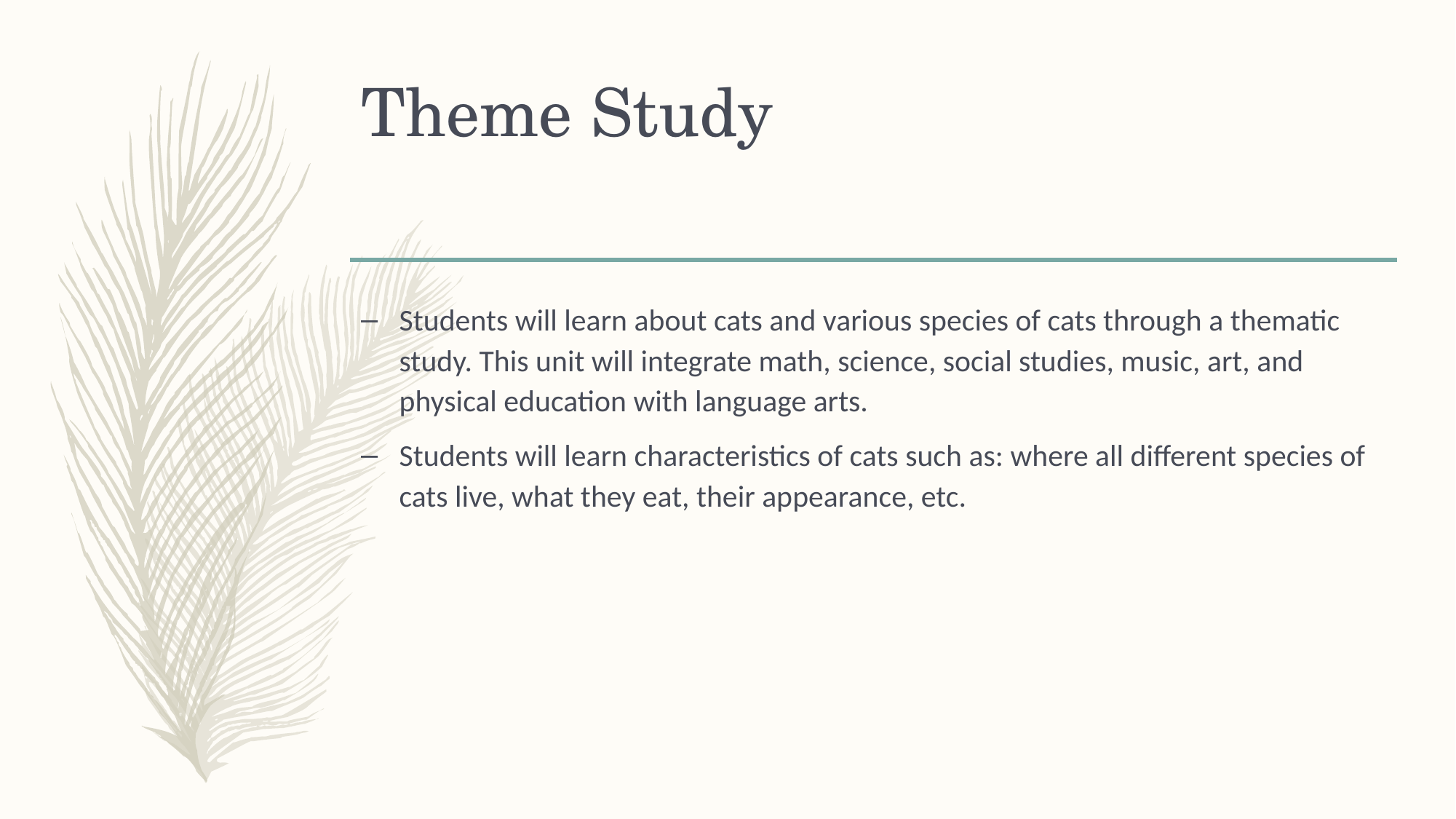

# Theme Study
Students will learn about cats and various species of cats through a thematic study. This unit will integrate math, science, social studies, music, art, and physical education with language arts.
Students will learn characteristics of cats such as: where all different species of cats live, what they eat, their appearance, etc.